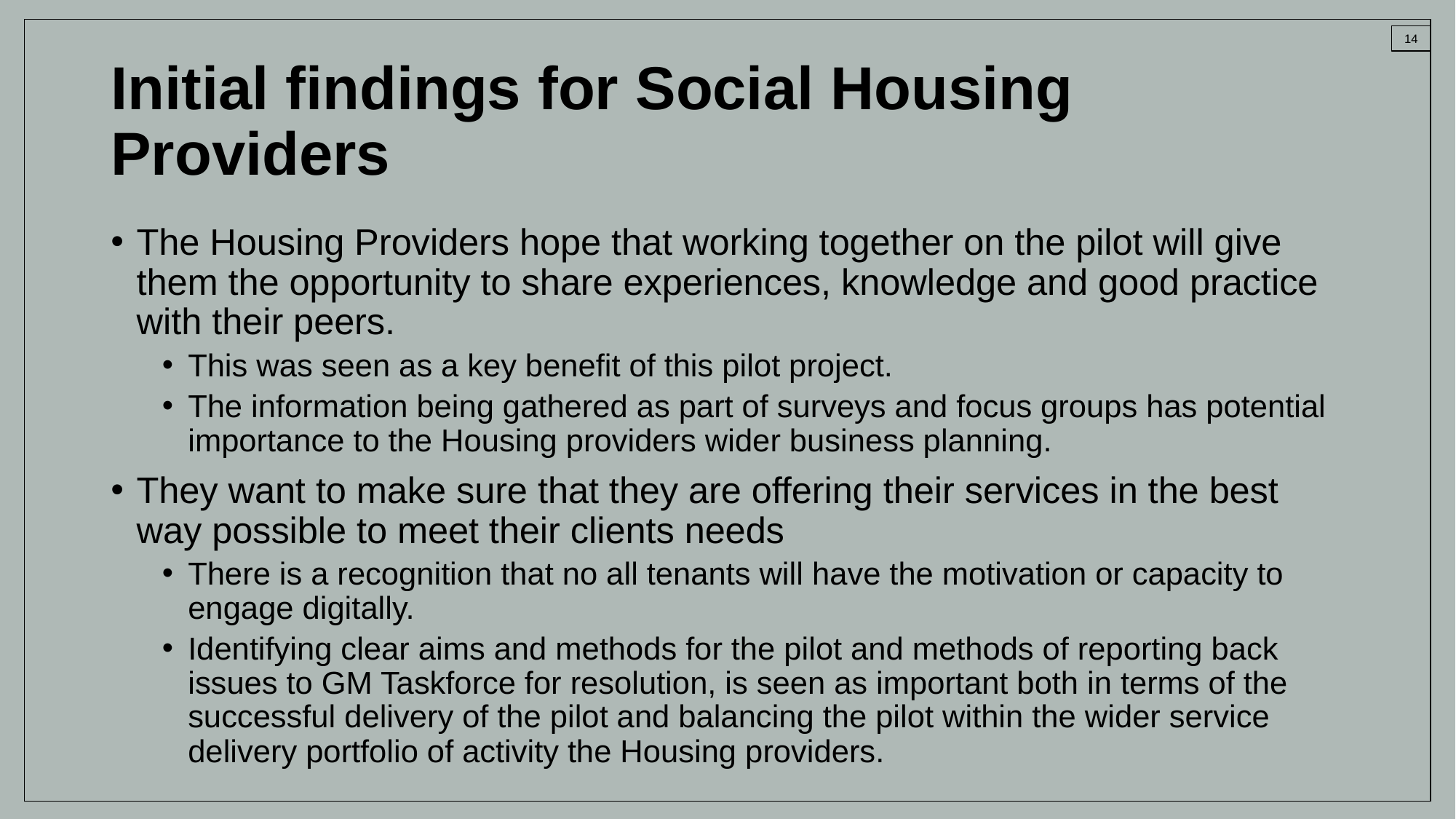

# Initial findings for Social Housing Providers
The Housing Providers hope that working together on the pilot will give them the opportunity to share experiences, knowledge and good practice with their peers.
This was seen as a key benefit of this pilot project.
The information being gathered as part of surveys and focus groups has potential importance to the Housing providers wider business planning.
They want to make sure that they are offering their services in the best way possible to meet their clients needs
There is a recognition that no all tenants will have the motivation or capacity to engage digitally.
Identifying clear aims and methods for the pilot and methods of reporting back issues to GM Taskforce for resolution, is seen as important both in terms of the successful delivery of the pilot and balancing the pilot within the wider service delivery portfolio of activity the Housing providers.